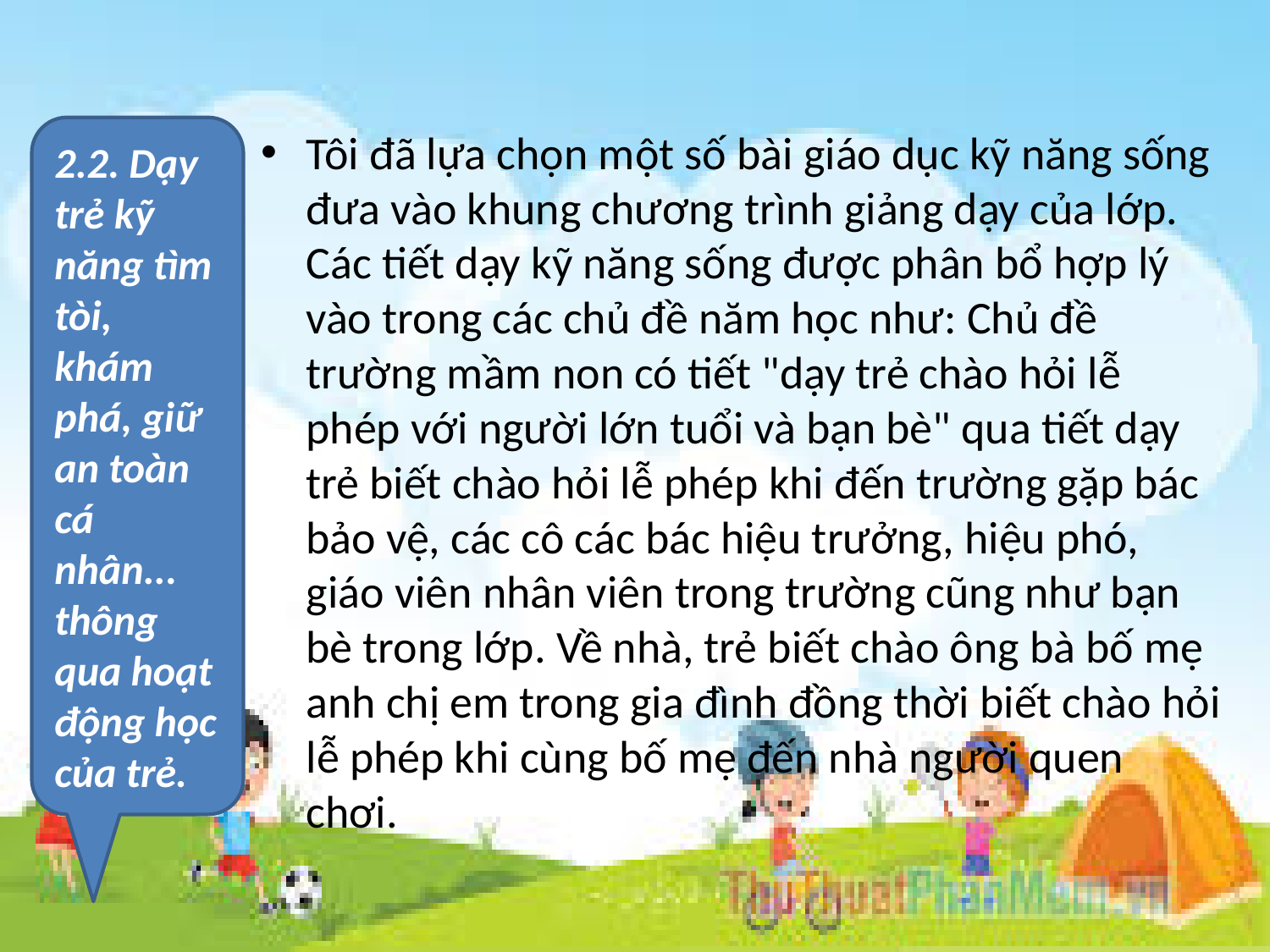

2.2. Dạy trẻ kỹ năng tìm tòi, khám phá, giữ an toàn cá nhân... thông qua hoạt động học của trẻ.
Tôi đã lựa chọn một số bài giáo dục kỹ năng sống đưa vào khung chương trình giảng dạy của lớp. Các tiết dạy kỹ năng sống được phân bổ hợp lý vào trong các chủ đề năm học như: Chủ đề trường mầm non có tiết "dạy trẻ chào hỏi lễ phép với người lớn tuổi và bạn bè" qua tiết dạy trẻ biết chào hỏi lễ phép khi đến trường gặp bác bảo vệ, các cô các bác hiệu trưởng, hiệu phó, giáo viên nhân viên trong trường cũng như bạn bè trong lớp. Về nhà, trẻ biết chào ông bà bố mẹ anh chị em trong gia đình đồng thời biết chào hỏi lễ phép khi cùng bố mẹ đến nhà người quen chơi.